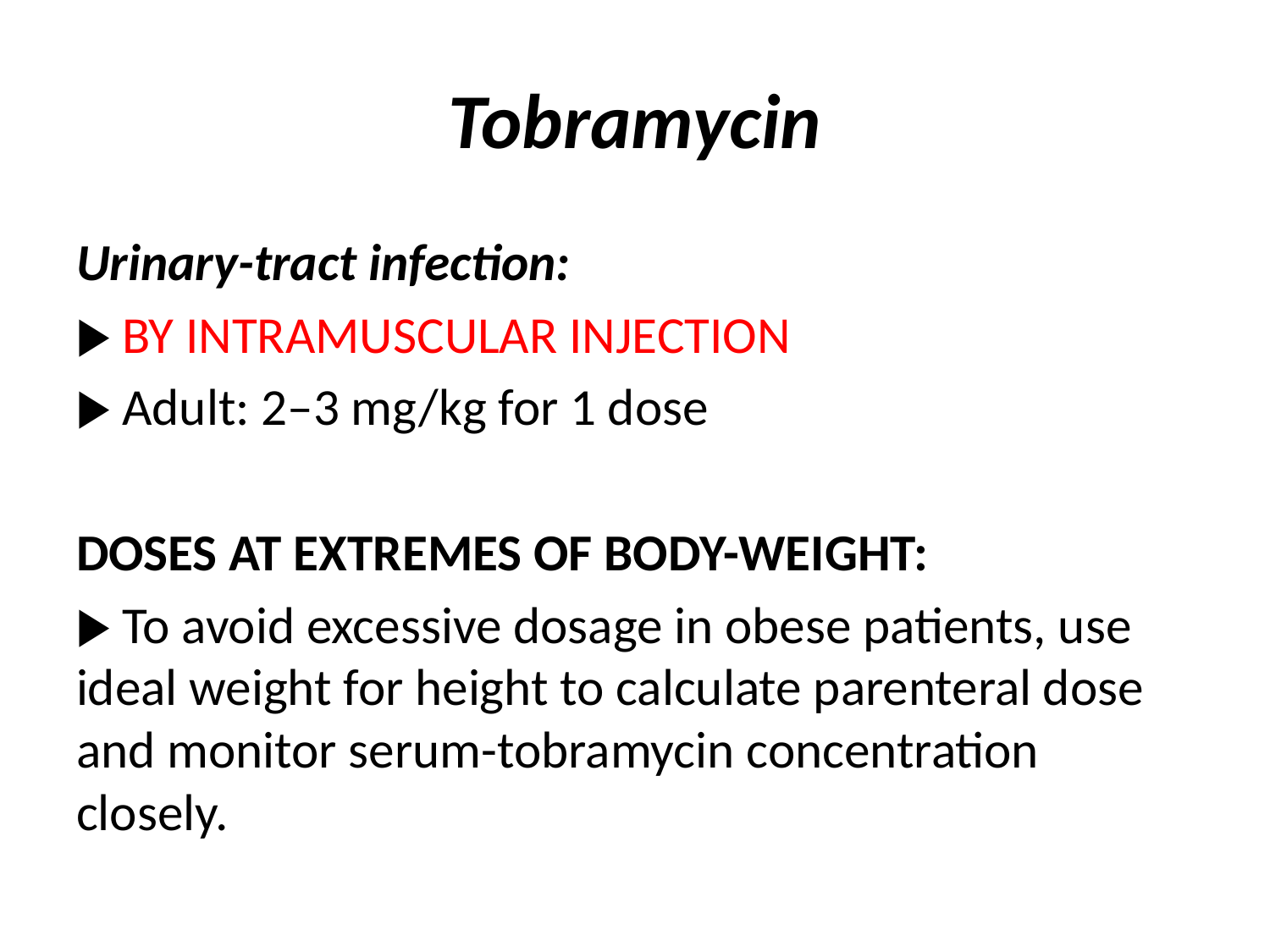

# Tobramycin
Urinary-tract infection:
▶ BY INTRAMUSCULAR INJECTION
▶ Adult: 2–3 mg/kg for 1 dose

DOSES AT EXTREMES OF BODY-WEIGHT:
▶ To avoid excessive dosage in obese patients, use ideal weight for height to calculate parenteral dose and monitor serum-tobramycin concentration closely.